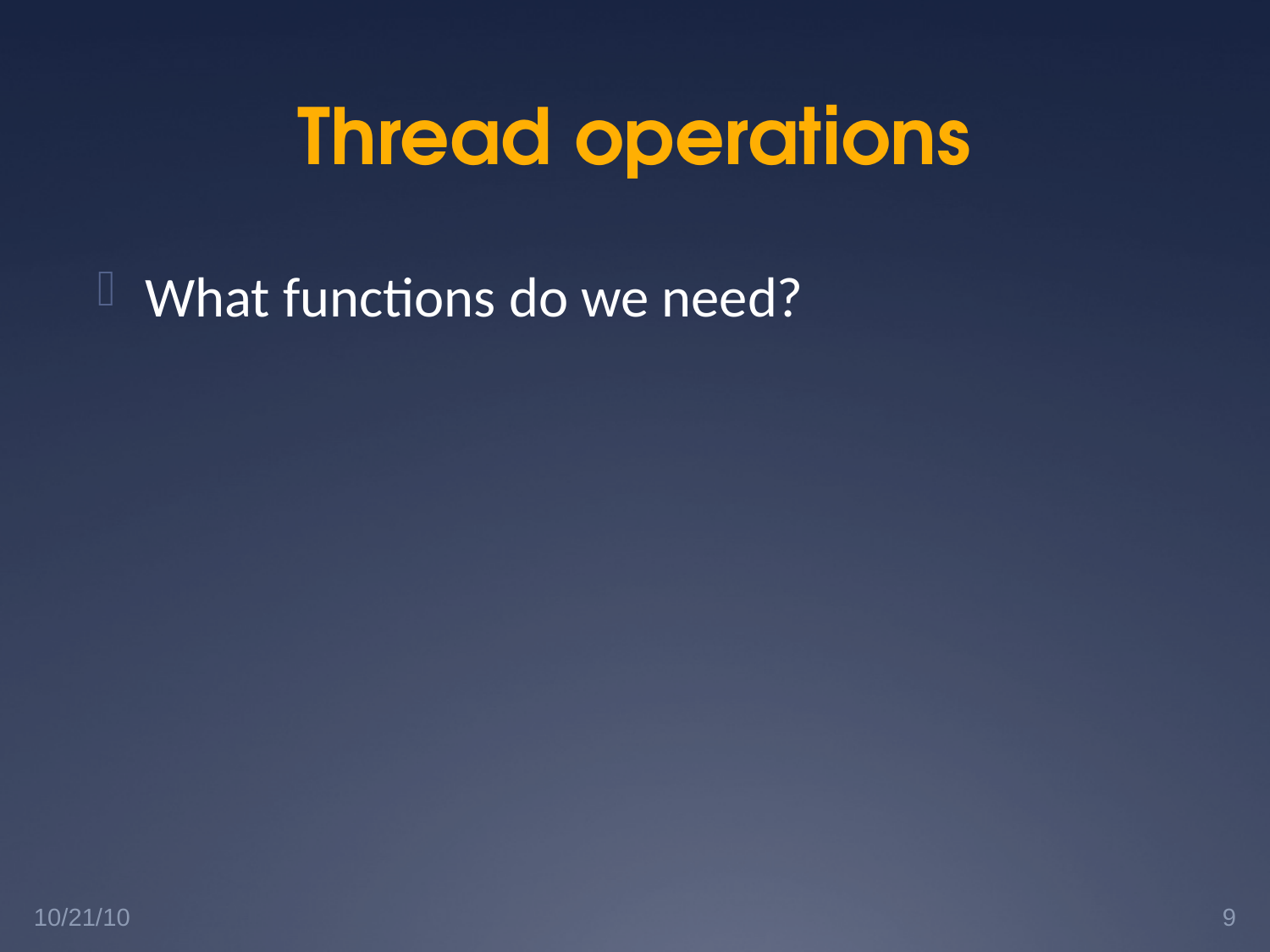

# Thread operations
What functions do we need?
10/21/10
9